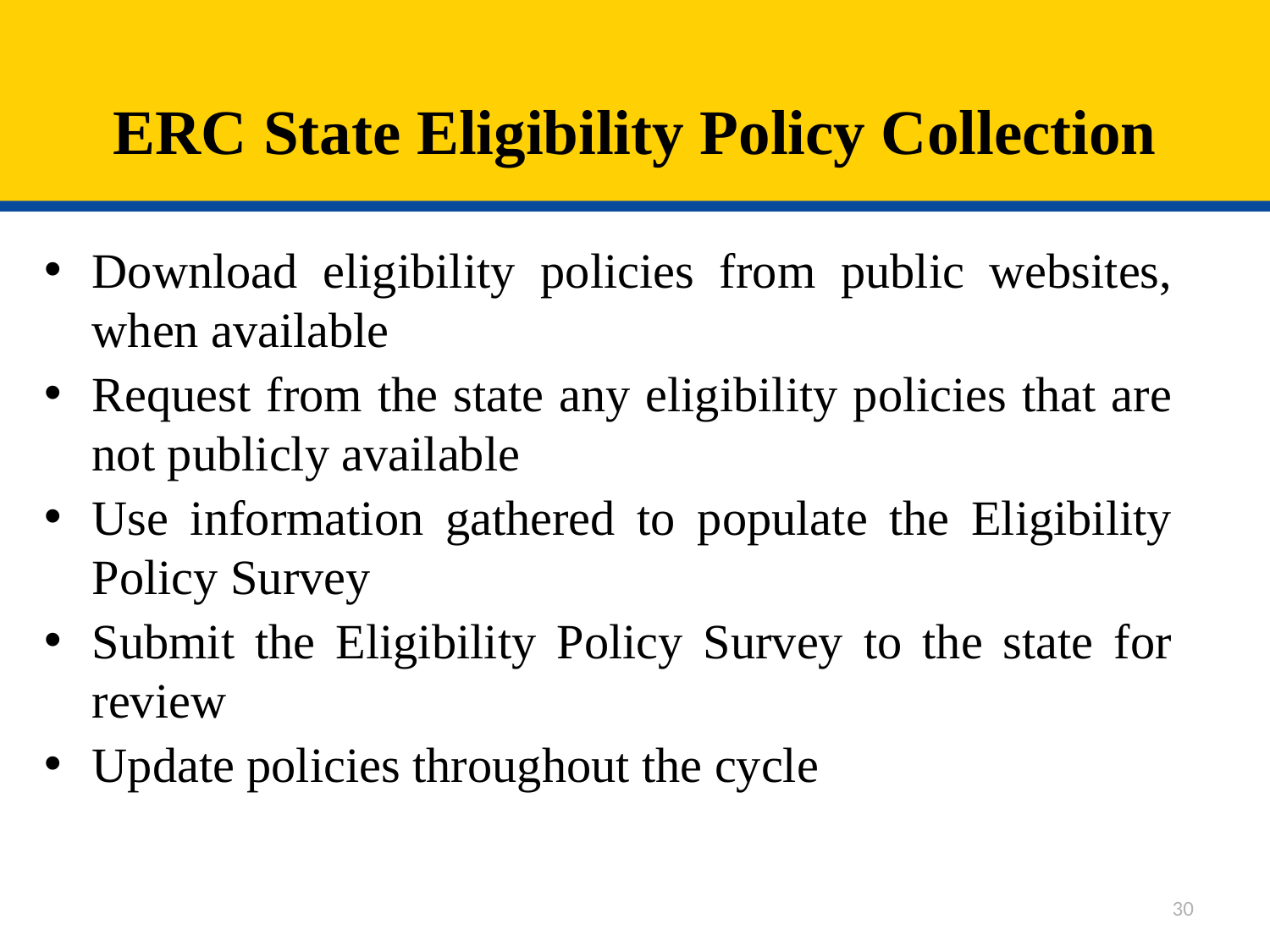

# ERC State Eligibility Policy Collection
Download eligibility policies from public websites, when available
Request from the state any eligibility policies that are not publicly available
Use information gathered to populate the Eligibility Policy Survey
Submit the Eligibility Policy Survey to the state for review
Update policies throughout the cycle
30